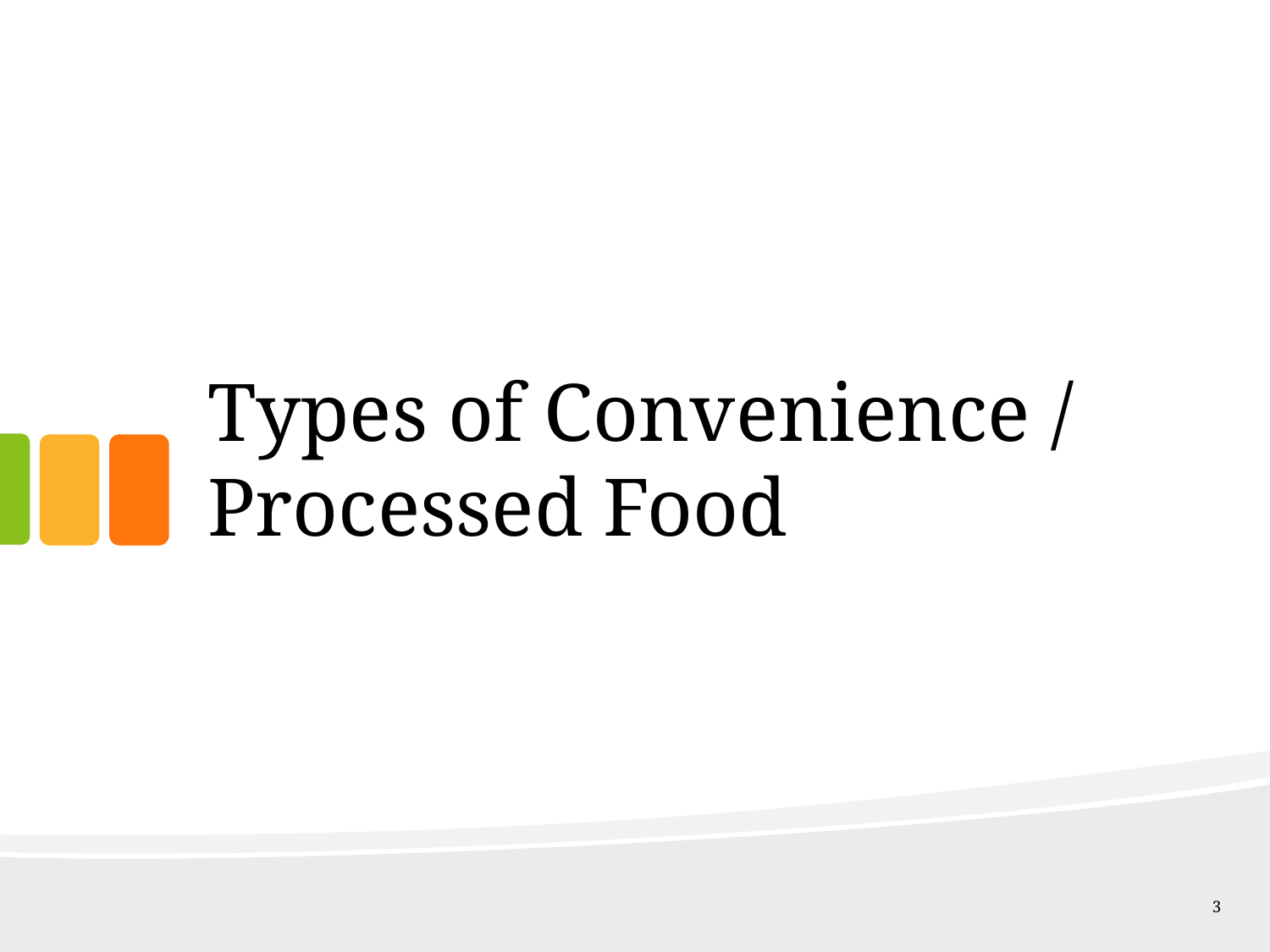

# Types of Convenience / Processed Food

3